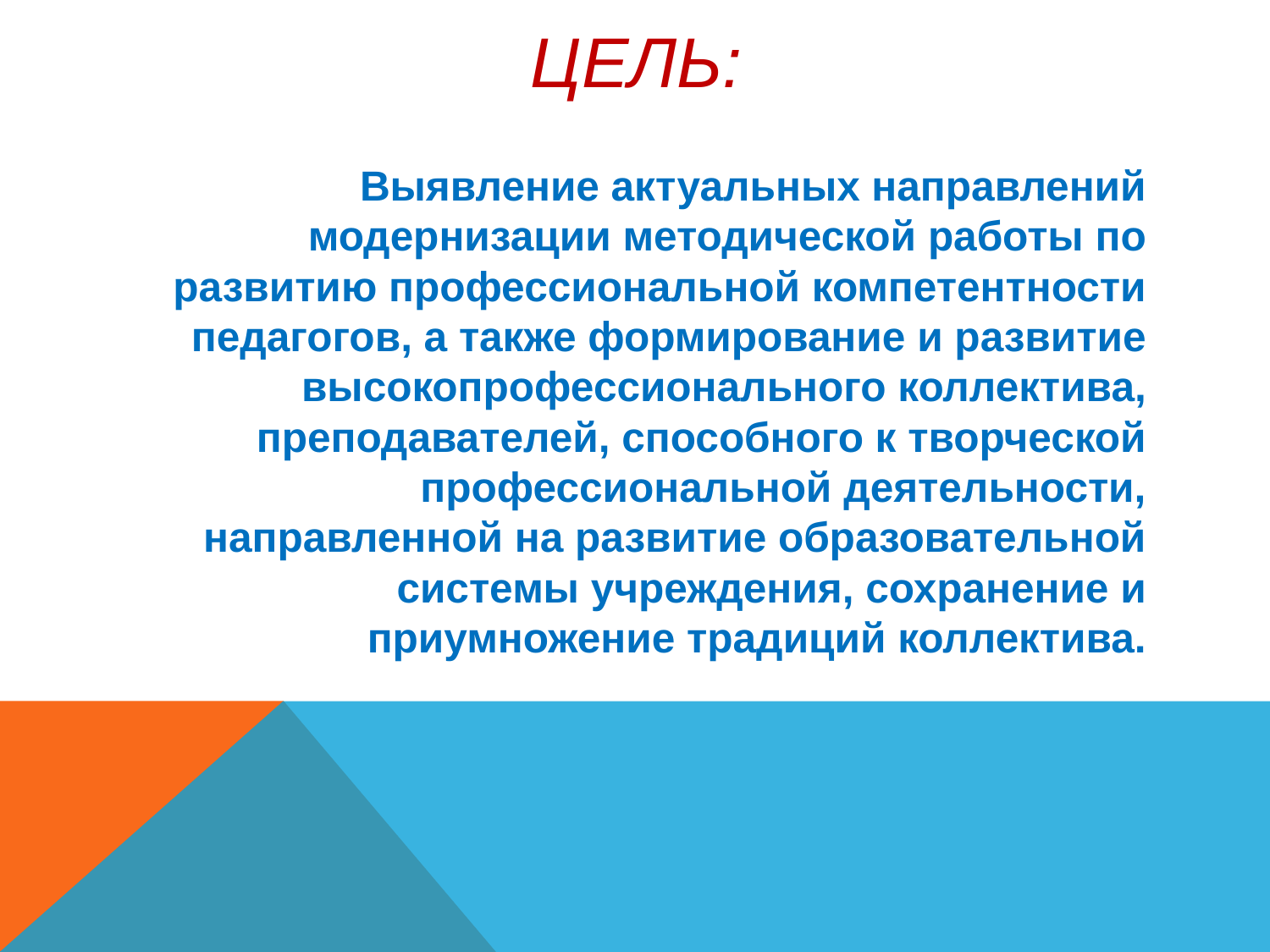

# Цель:
Выявление актуальных направлений модернизации методической работы по развитию профессиональной компетентности педагогов, а также формирование и развитие высокопрофессионального коллектива, преподавателей, способного к творческой профессиональной деятельности, направленной на развитие образовательной системы учреждения, сохранение и приумножение традиций коллектива.